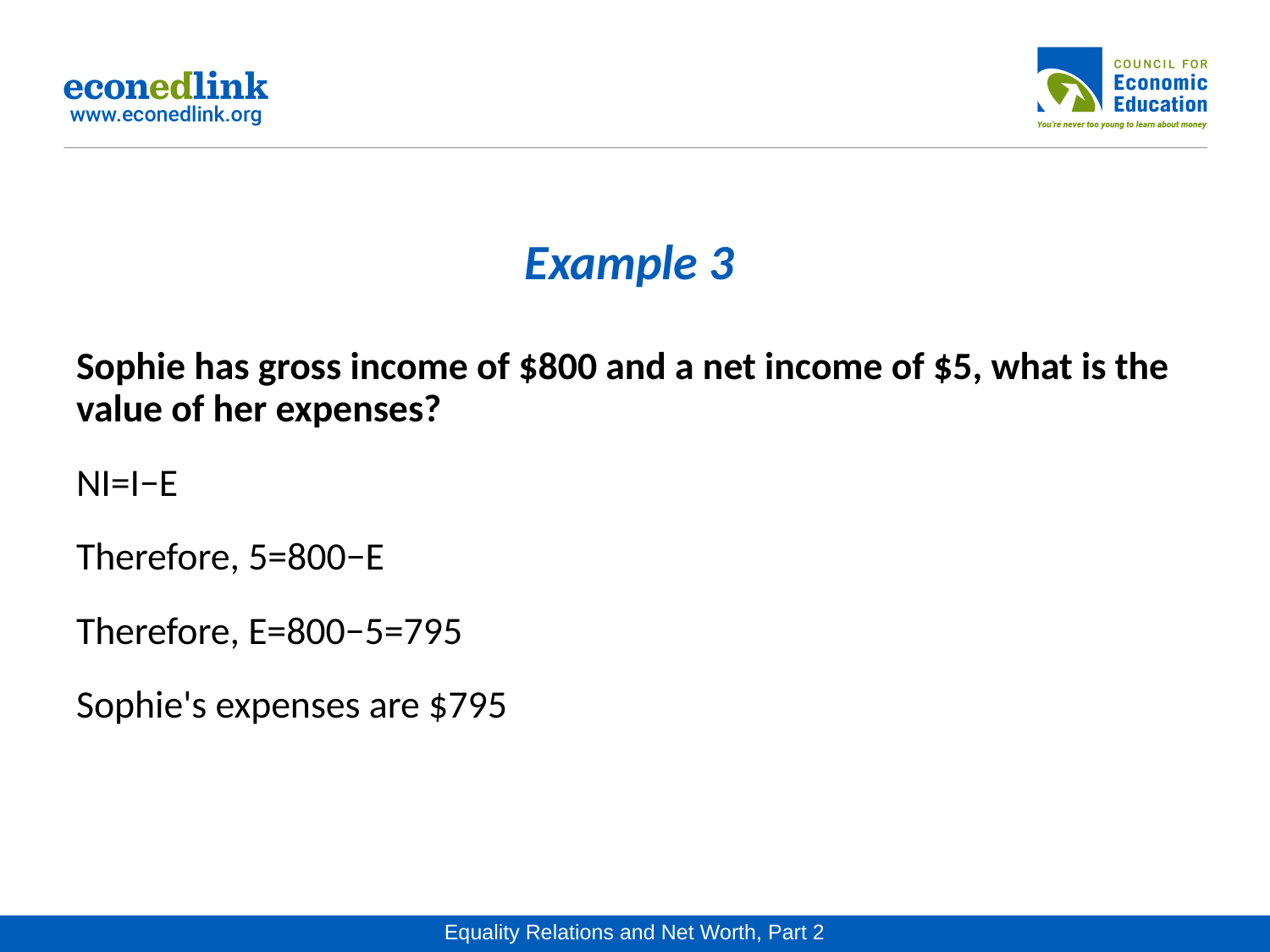

# Example 3
Sophie has gross income of $800 and a net income of $5, what is the value of her expenses?
NI=I−E
Therefore, 5=800−E
Therefore, E=800−5=795
Sophie's expenses are $795